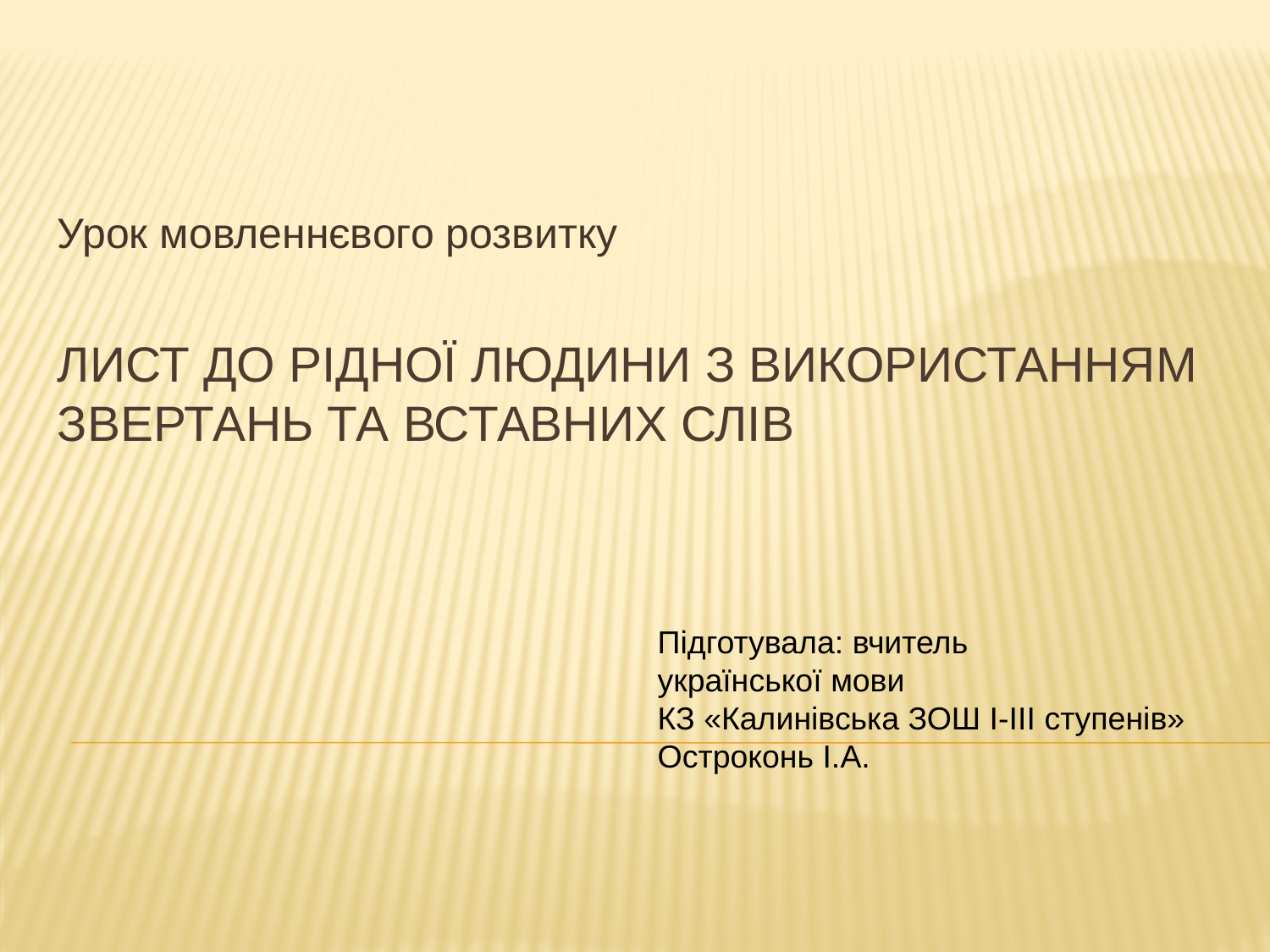

Урок мовленнєвого розвитку
# Лист до рідної людини з використанням звертань та вставних слів
Підготувала: вчитель
української мови
КЗ «Калинівська ЗОШ І-ІІІ ступенів»
Остроконь І.А.